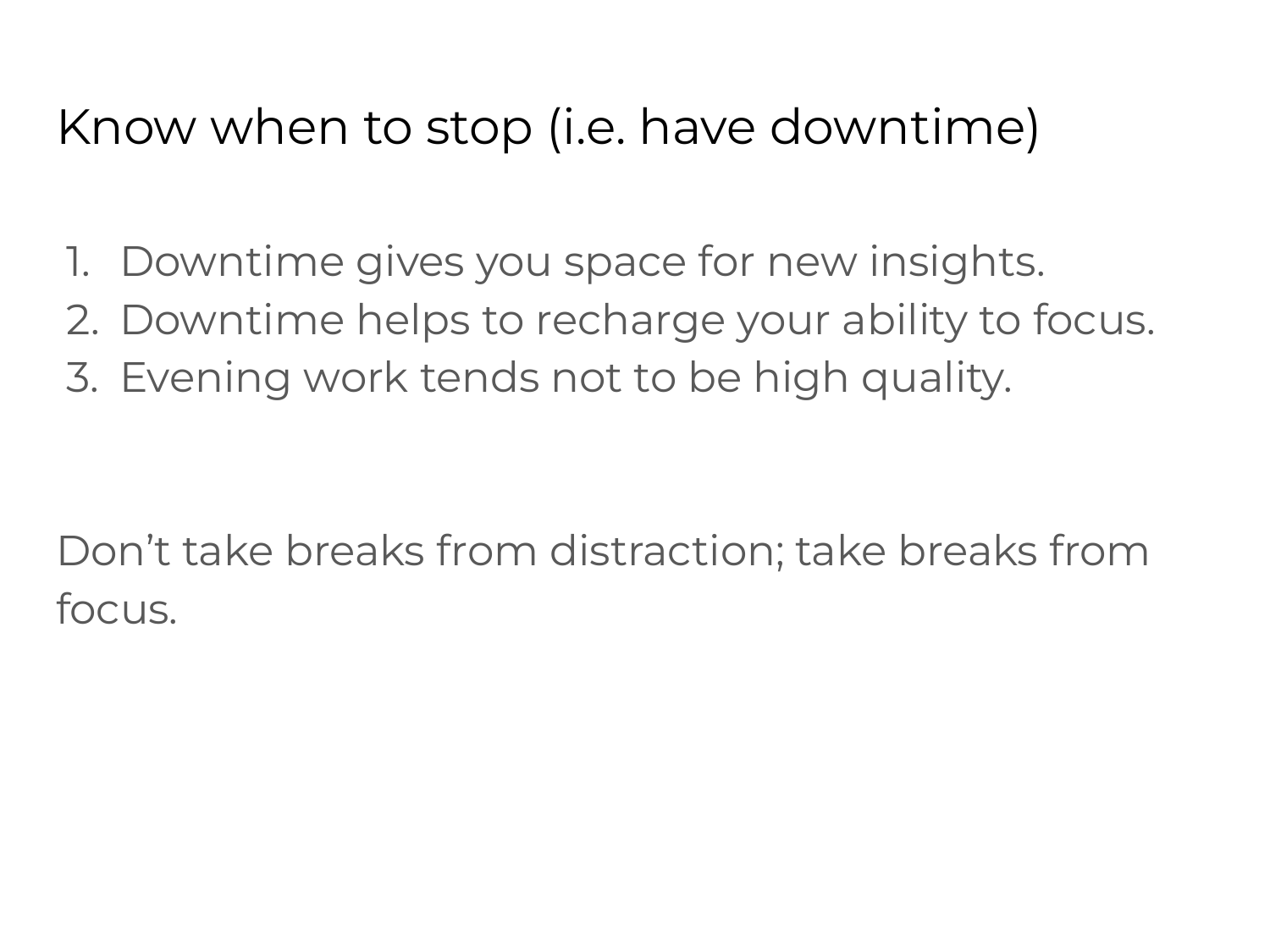

# Know when to stop (i.e. have downtime)
Downtime gives you space for new insights.
Downtime helps to recharge your ability to focus.
Evening work tends not to be high quality.

Don’t take breaks from distraction; take breaks from focus.